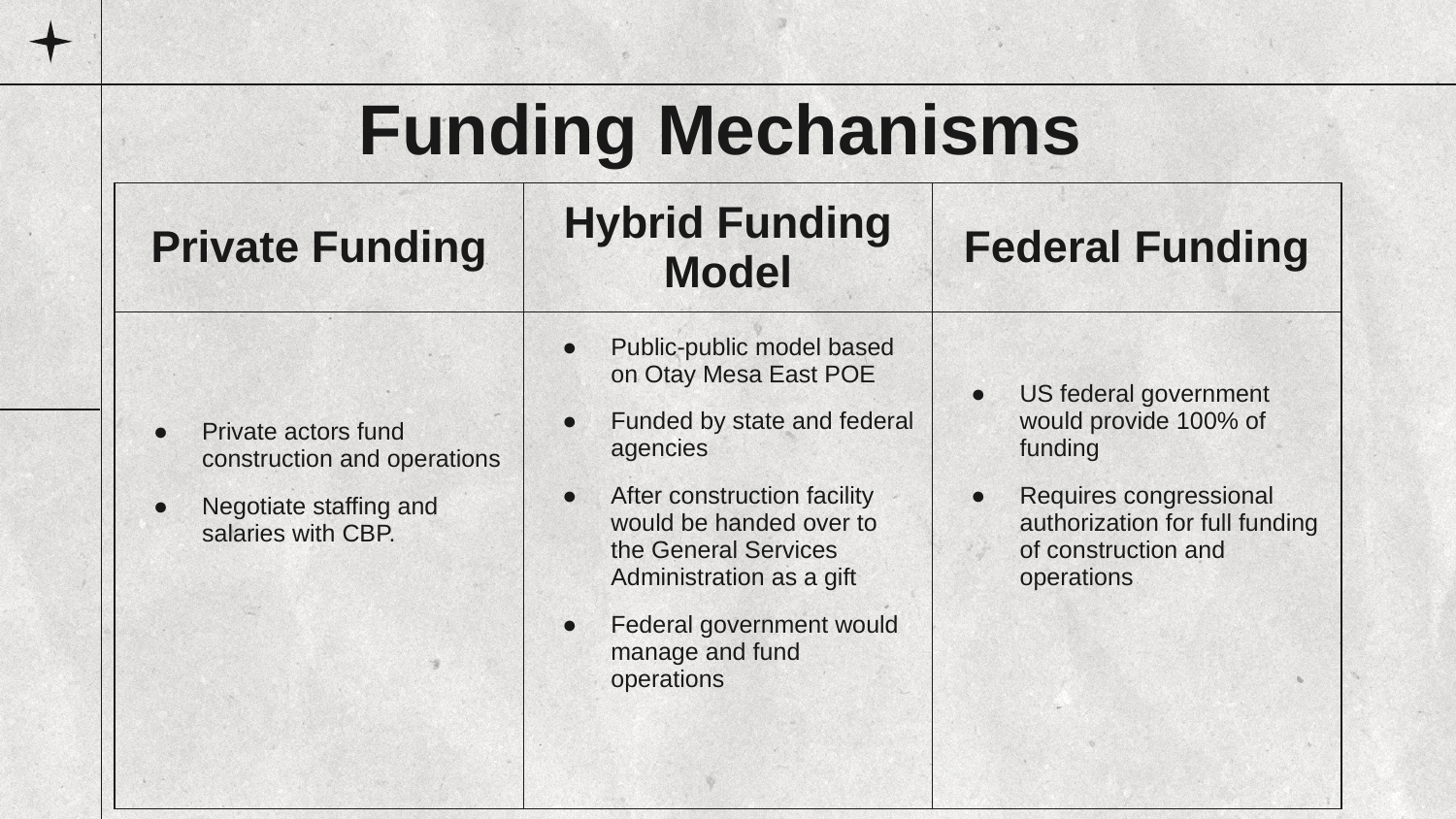

# Funding Mechanisms
| Private Funding | Hybrid Funding Model | Federal Funding |
| --- | --- | --- |
| Private actors fund construction and operations Negotiate staffing and salaries with CBP. | Public-public model based on Otay Mesa East POE Funded by state and federal agencies After construction facility would be handed over to the General Services Administration as a gift Federal government would manage and fund operations | US federal government would provide 100% of funding Requires congressional authorization for full funding of construction and operations |
|  |  |  |
|  |  |  |
|  |  |  |
|  |  |  |
|  |  |  |
|  |  |  |
|  |  |  |